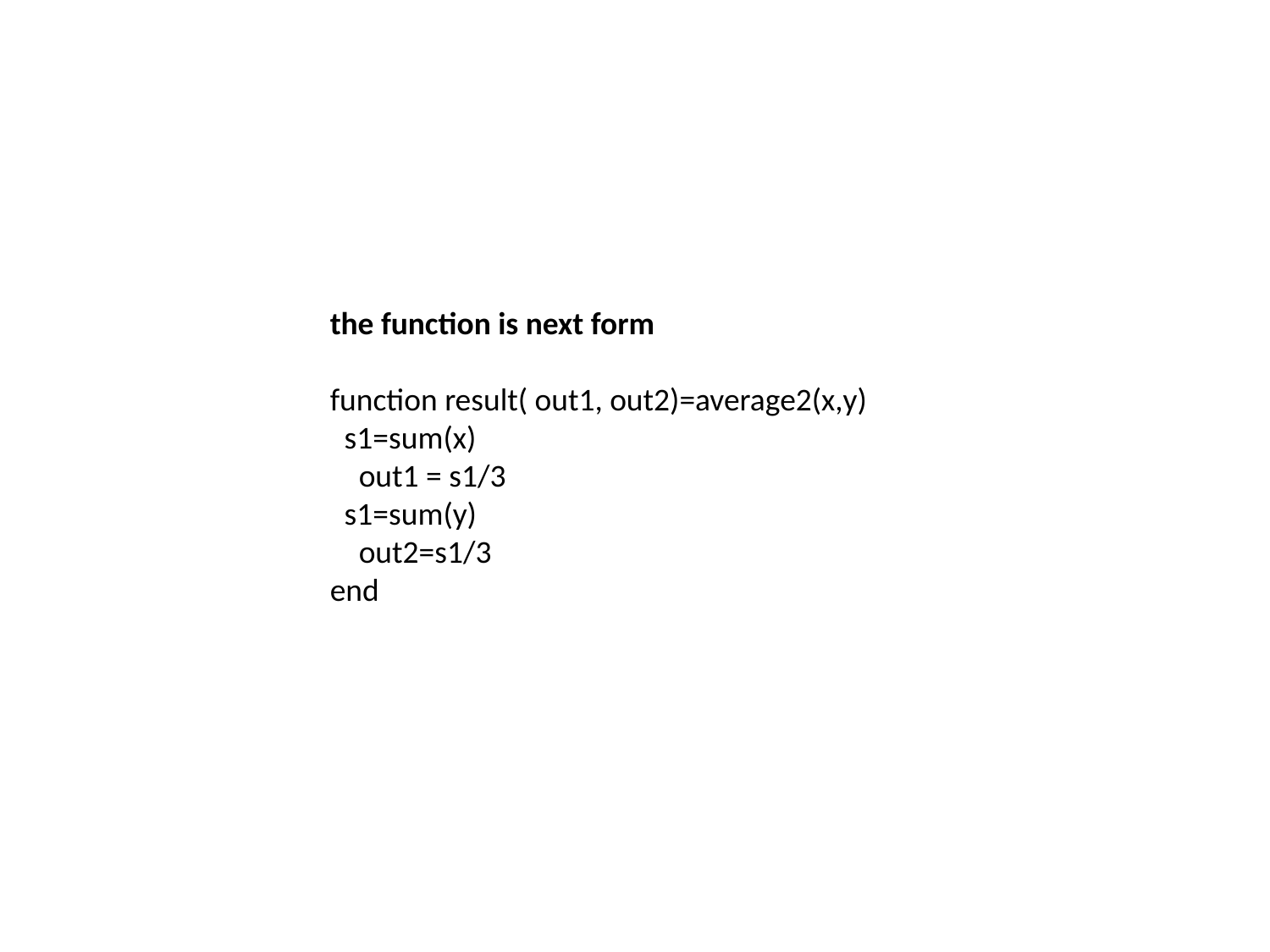

the function is next form

function result( out1, out2)=average2(x,y)
  s1=sum(x)
    out1 = s1/3
  s1=sum(y)
    out2=s1/3
end